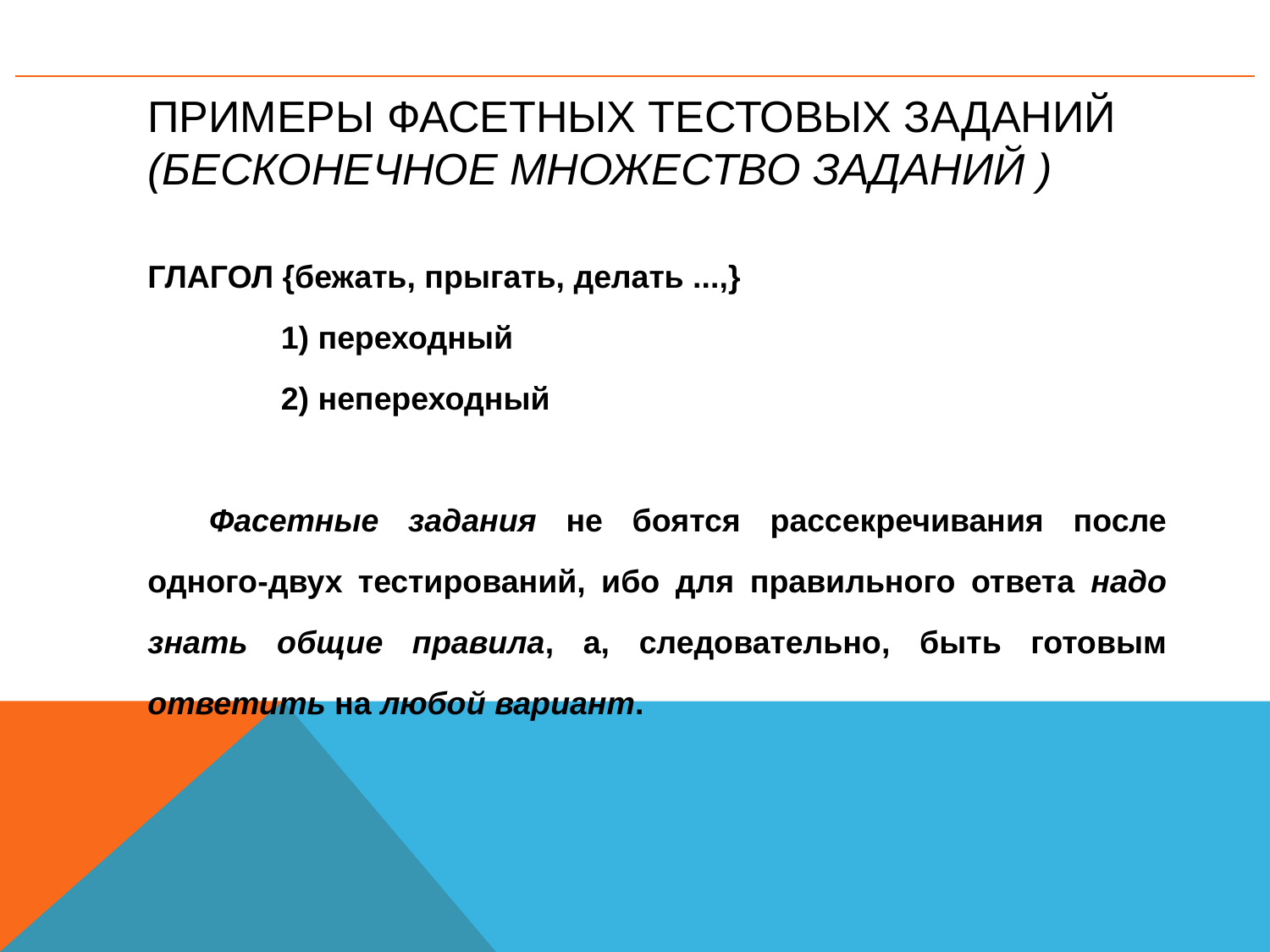

# Примеры фасетных тестовых заданий (бесконечное множество заданий )
ГЛАГОЛ {бежать, прыгать, делать ...,}
               1) переходный
               2) непереходный

Фасетные задания не боятся рассекречивания после одного-двух тестирований, ибо для правильного ответа надо знать общие правила, а, следовательно, быть готовым ответить на любой вариант.